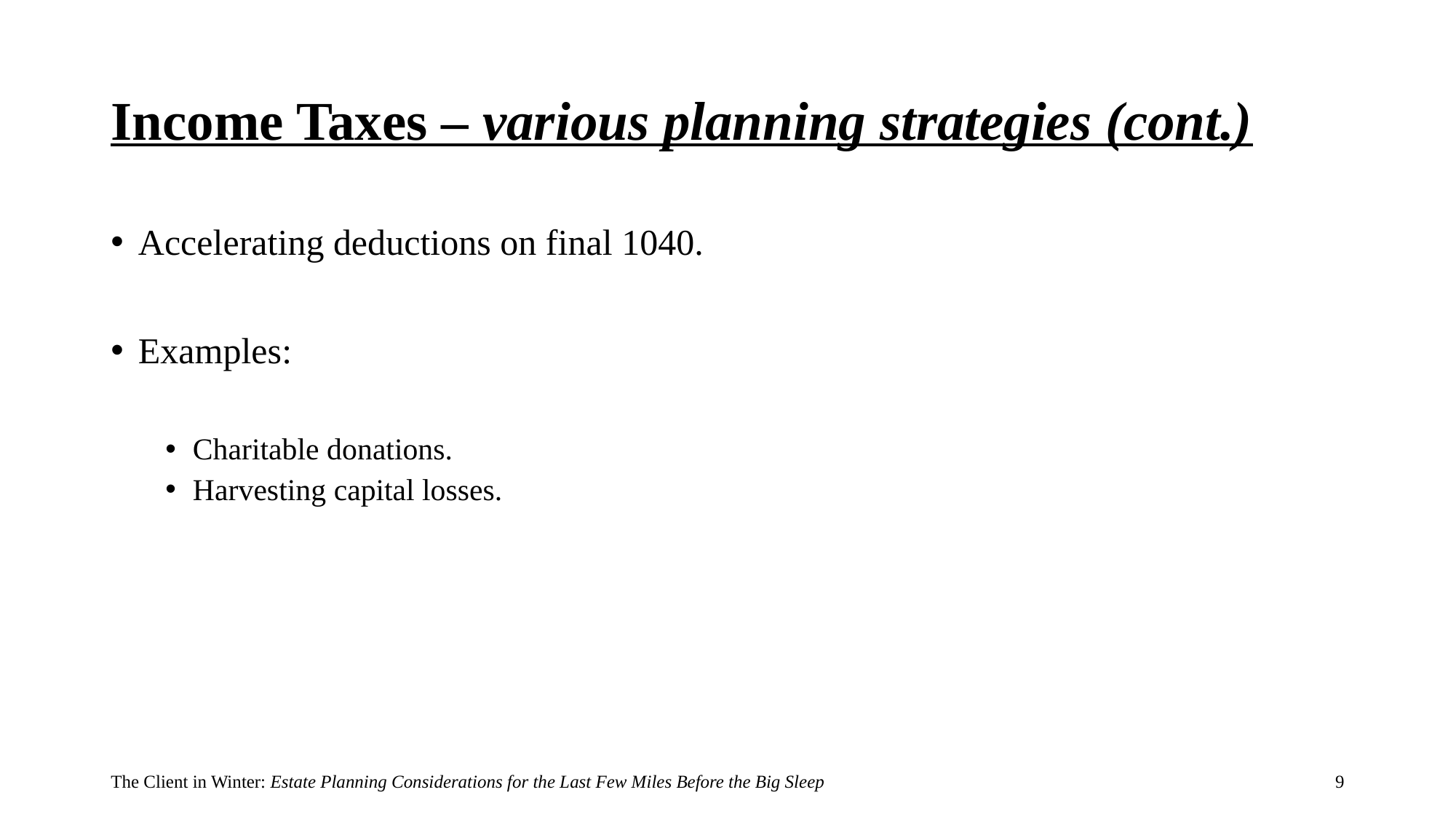

# Income Taxes – various planning strategies (cont.)
Accelerating deductions on final 1040.

Examples:

Charitable donations.
Harvesting capital losses.

The Client in Winter: Estate Planning Considerations for the Last Few Miles Before the Big Sleep
9